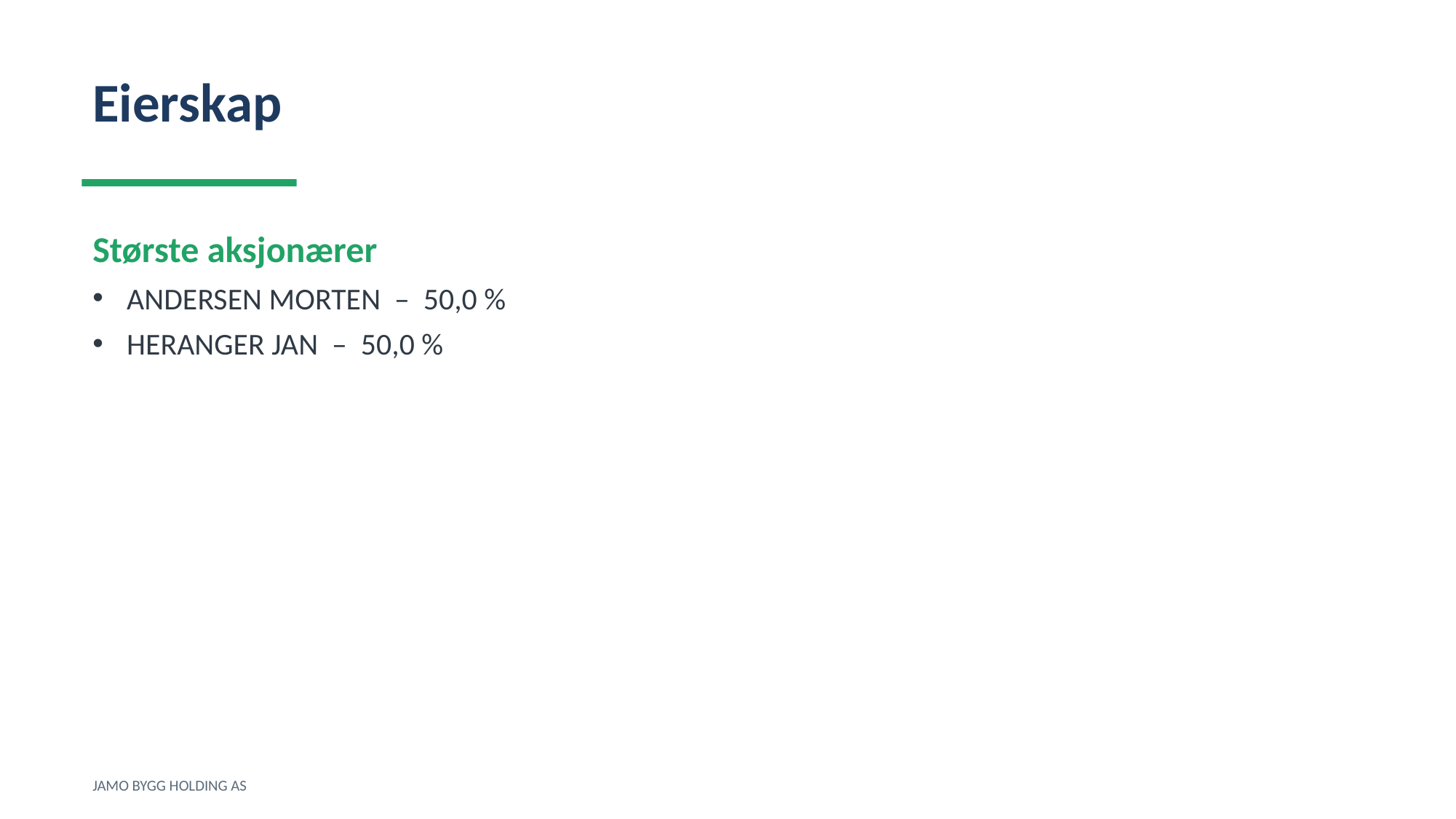

Eierskap

Største aksjonærer
ANDERSEN MORTEN  –  50,0 %
HERANGER JAN  –  50,0 %
JAMO BYGG HOLDING AS